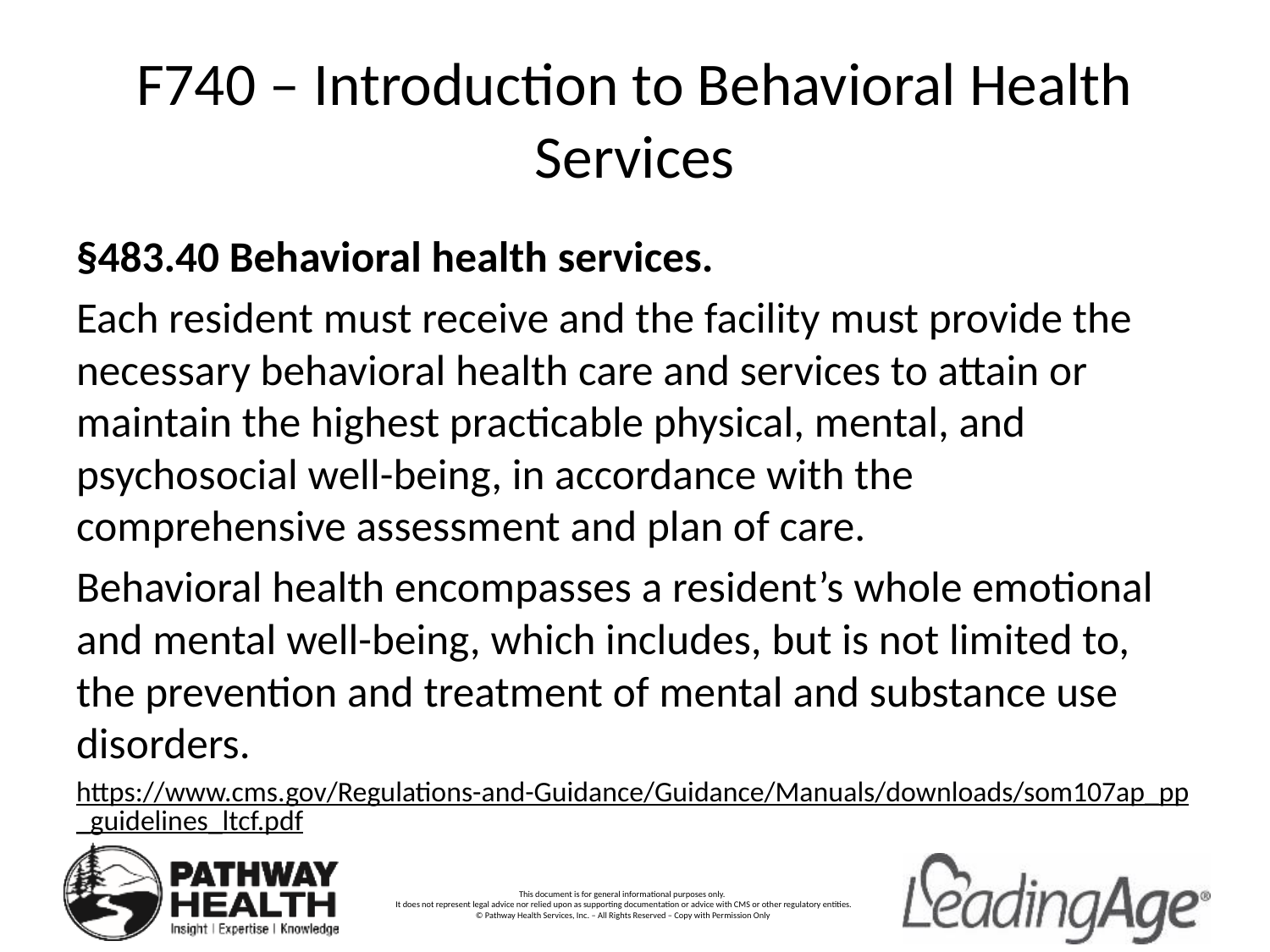

# F740 – Introduction to Behavioral Health Services
§483.40 Behavioral health services.
Each resident must receive and the facility must provide the necessary behavioral health care and services to attain or maintain the highest practicable physical, mental, and psychosocial well-being, in accordance with the comprehensive assessment and plan of care.
Behavioral health encompasses a resident’s whole emotional and mental well-being, which includes, but is not limited to, the prevention and treatment of mental and substance use disorders.
https://www.cms.gov/Regulations-and-Guidance/Guidance/Manuals/downloads/som107ap_pp_guidelines_ltcf.pdf